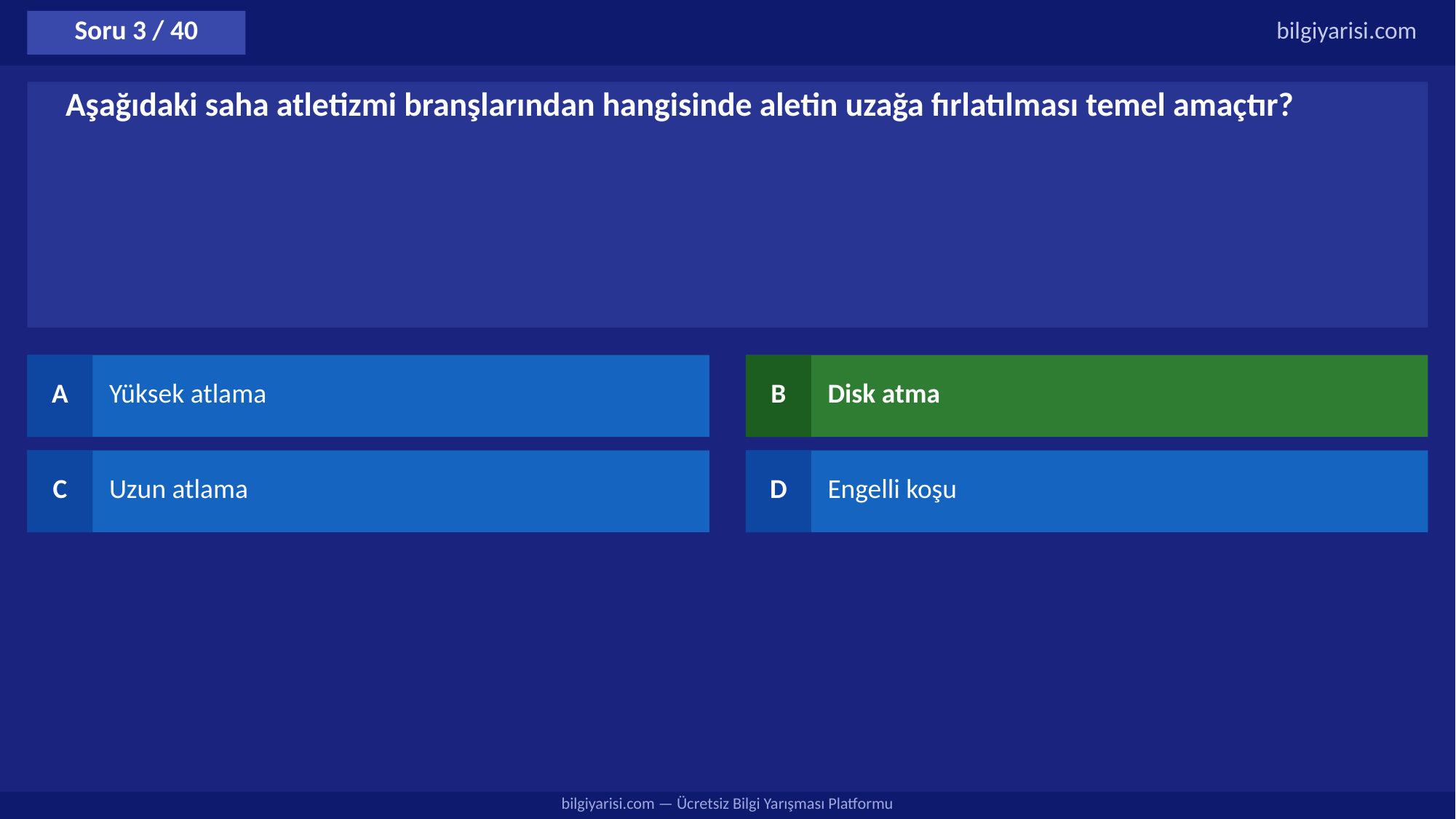

Soru 3 / 40
bilgiyarisi.com

Aşağıdaki saha atletizmi branşlarından hangisinde aletin uzağa fırlatılması temel amaçtır?

A
Yüksek atlama

B
Disk atma

C
Uzun atlama

D
Engelli koşu
bilgiyarisi.com — Ücretsiz Bilgi Yarışması Platformu